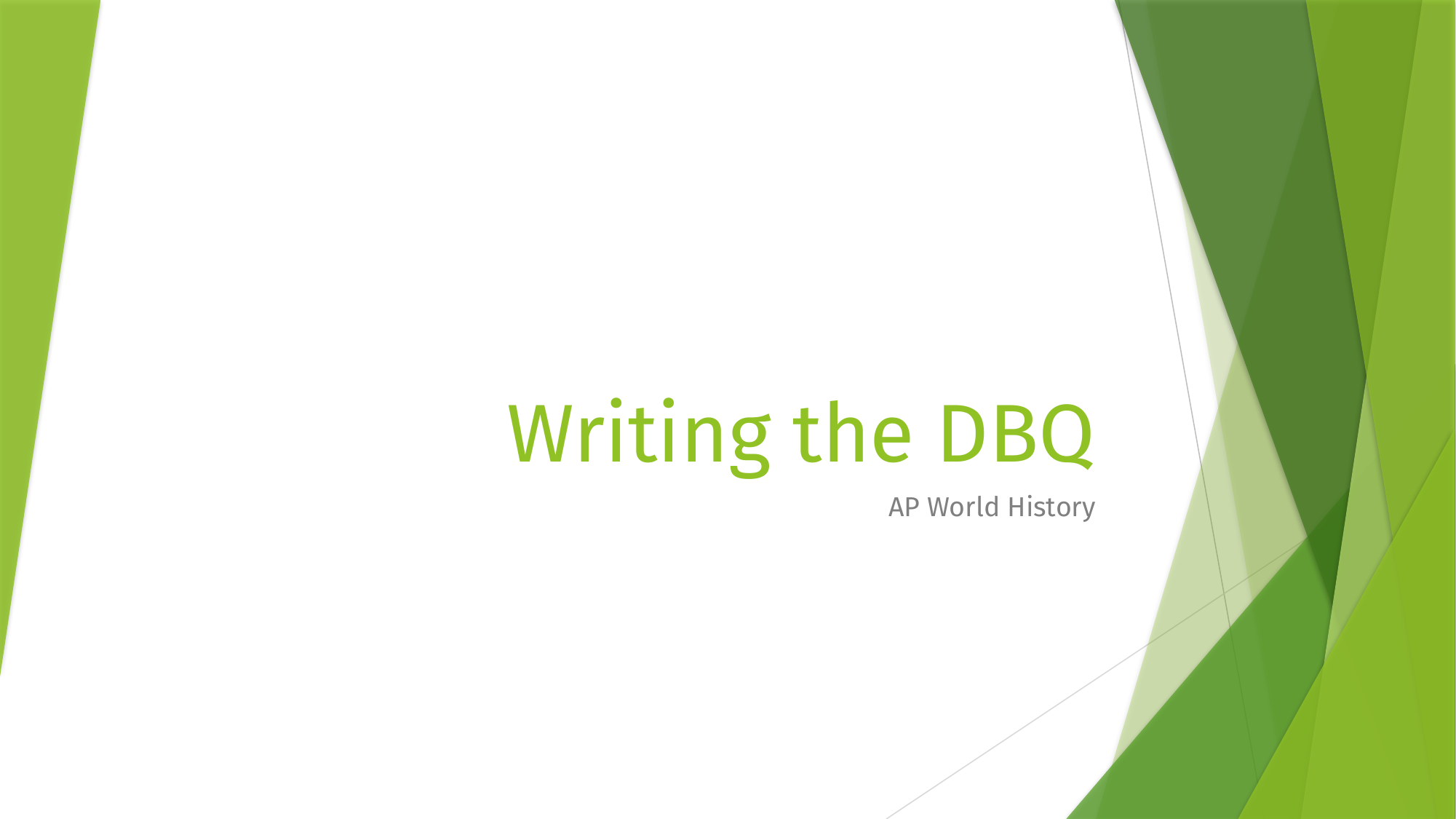

# Writing the DBQ
AP World History